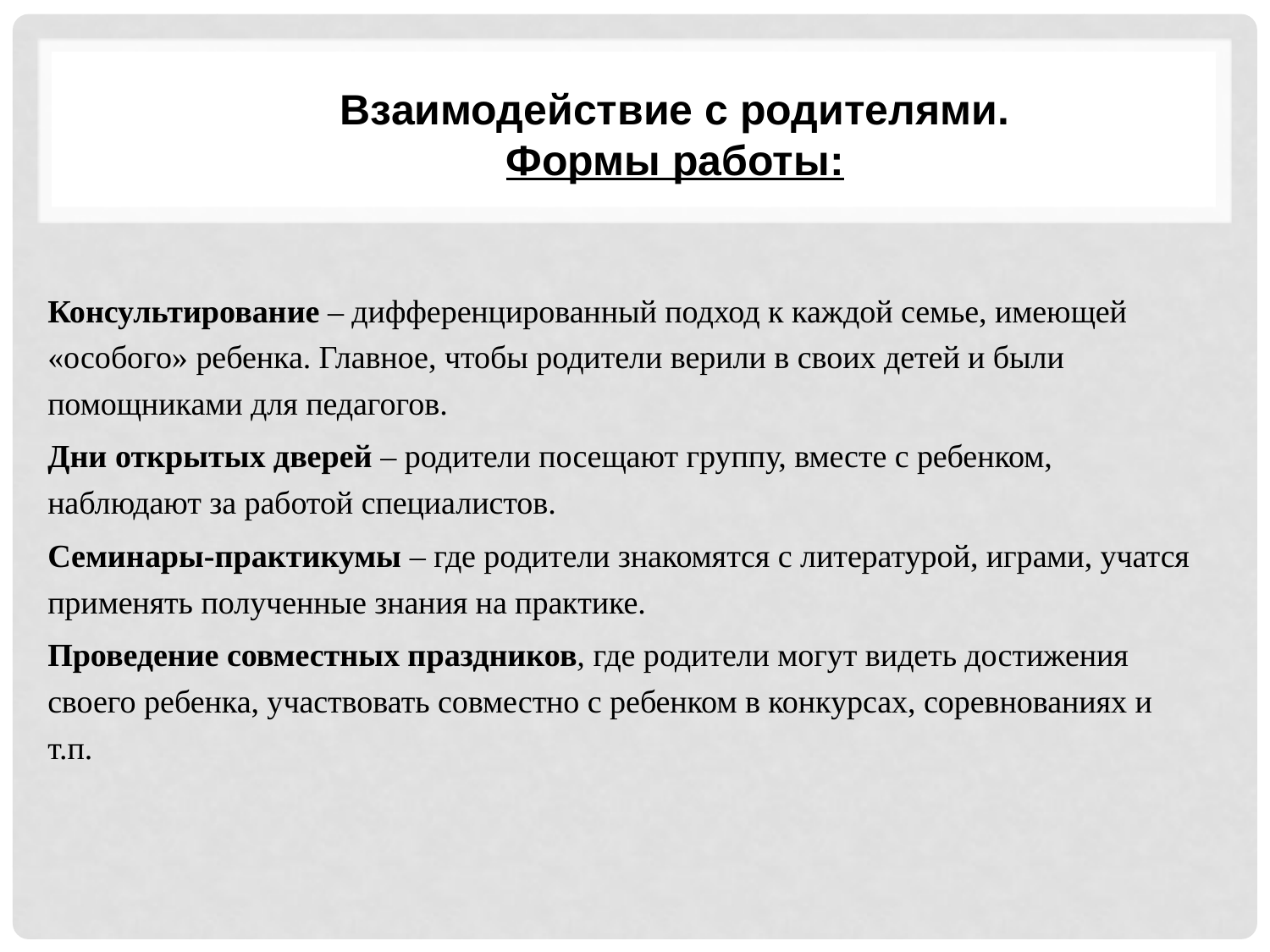

Взаимодействие с родителями.
Формы работы:

Консультирование – дифференцированный подход к каждой семье, имеющей «особого» ребенка. Главное, чтобы родители верили в своих детей и были помощниками для педагогов.
Дни открытых дверей – родители посещают группу, вместе с ребенком, наблюдают за работой специалистов.
Семинары-практикумы – где родители знакомятся с литературой, играми, учатся применять полученные знания на практике.
Проведение совместных праздников, где родители могут видеть достижения своего ребенка, участвовать совместно с ребенком в конкурсах, соревнованиях и т.п.